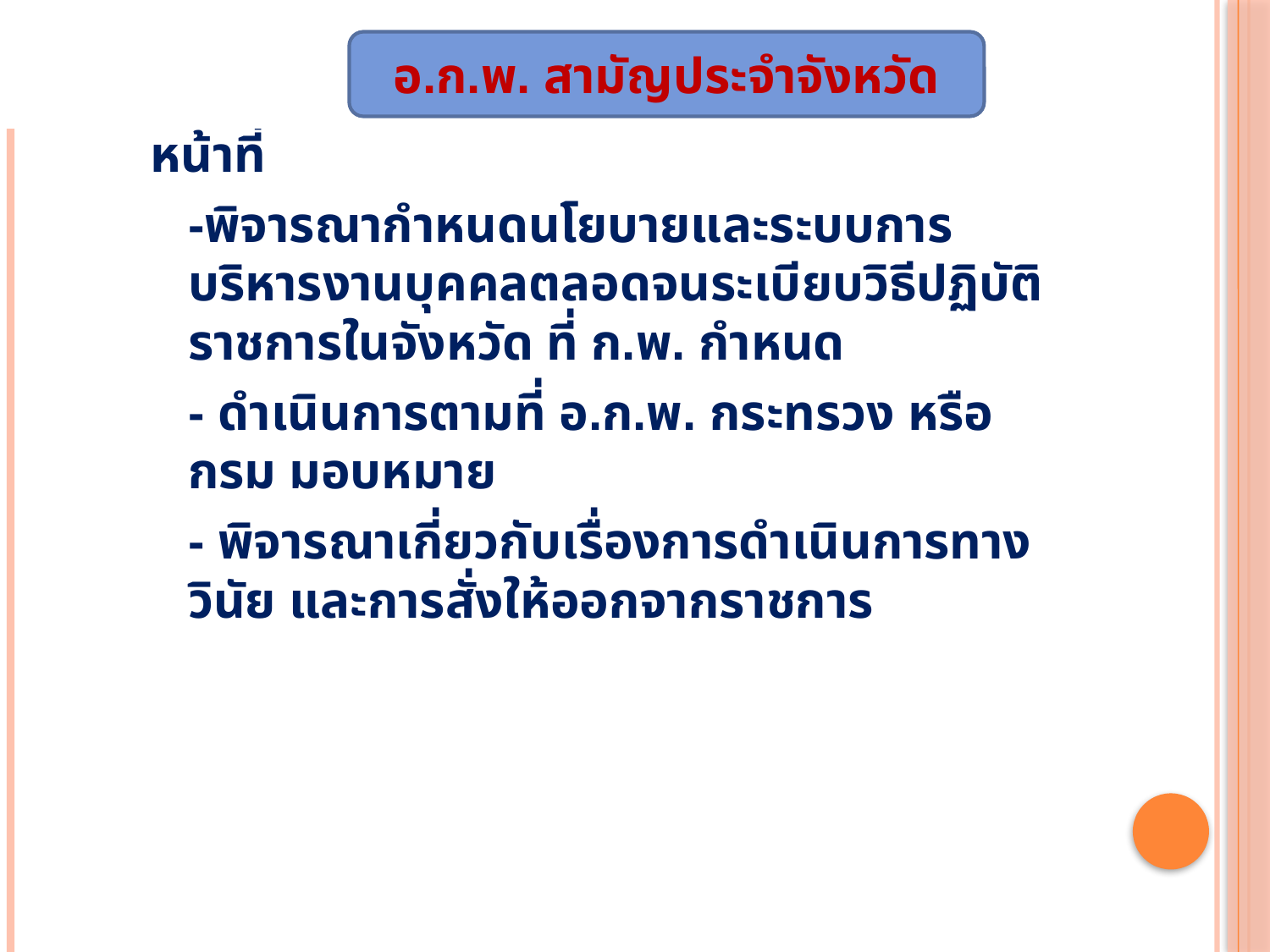

อ.ก.พ. สามัญประจำจังหวัด
หน้าที่
	-พิจารณากำหนดนโยบายและระบบการบริหารงานบุคคลตลอดจนระเบียบวิธีปฏิบัติราชการในจังหวัด ที่ ก.พ. กำหนด
	- ดำเนินการตามที่ อ.ก.พ. กระทรวง หรือ กรม มอบหมาย
	- พิจารณาเกี่ยวกับเรื่องการดำเนินการทางวินัย และการสั่งให้ออกจากราชการ